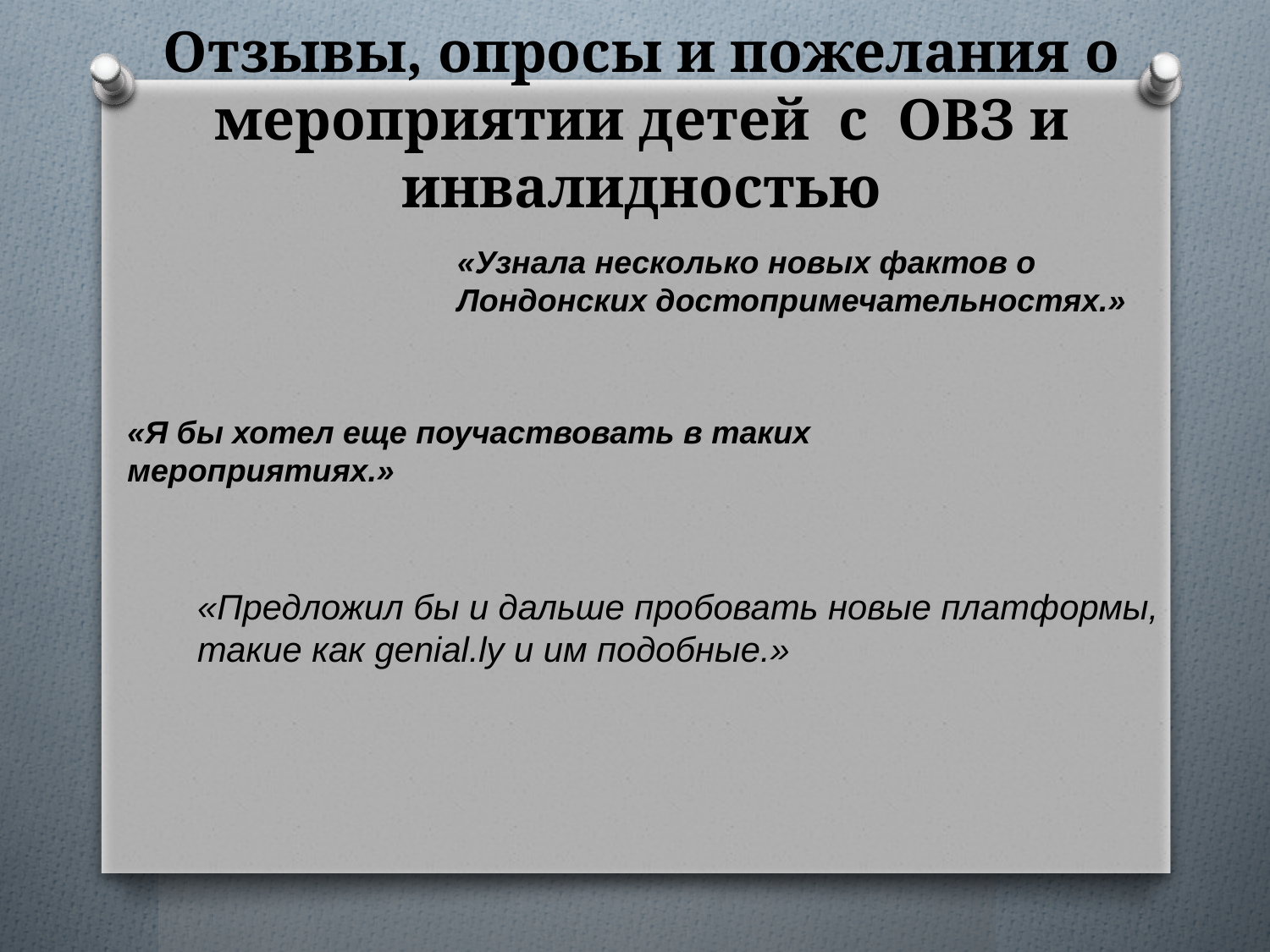

# Отзывы, опросы и пожелания о мероприятии детей  с  ОВЗ и инвалидностью
«Узнала несколько новых фактов о Лондонских достопримечательностях.»
«Я бы хотел еще поучаствовать в таких мероприятиях.»
«Предложил бы и дальше пробовать новые платформы, такие как genial.ly и им подобные.»